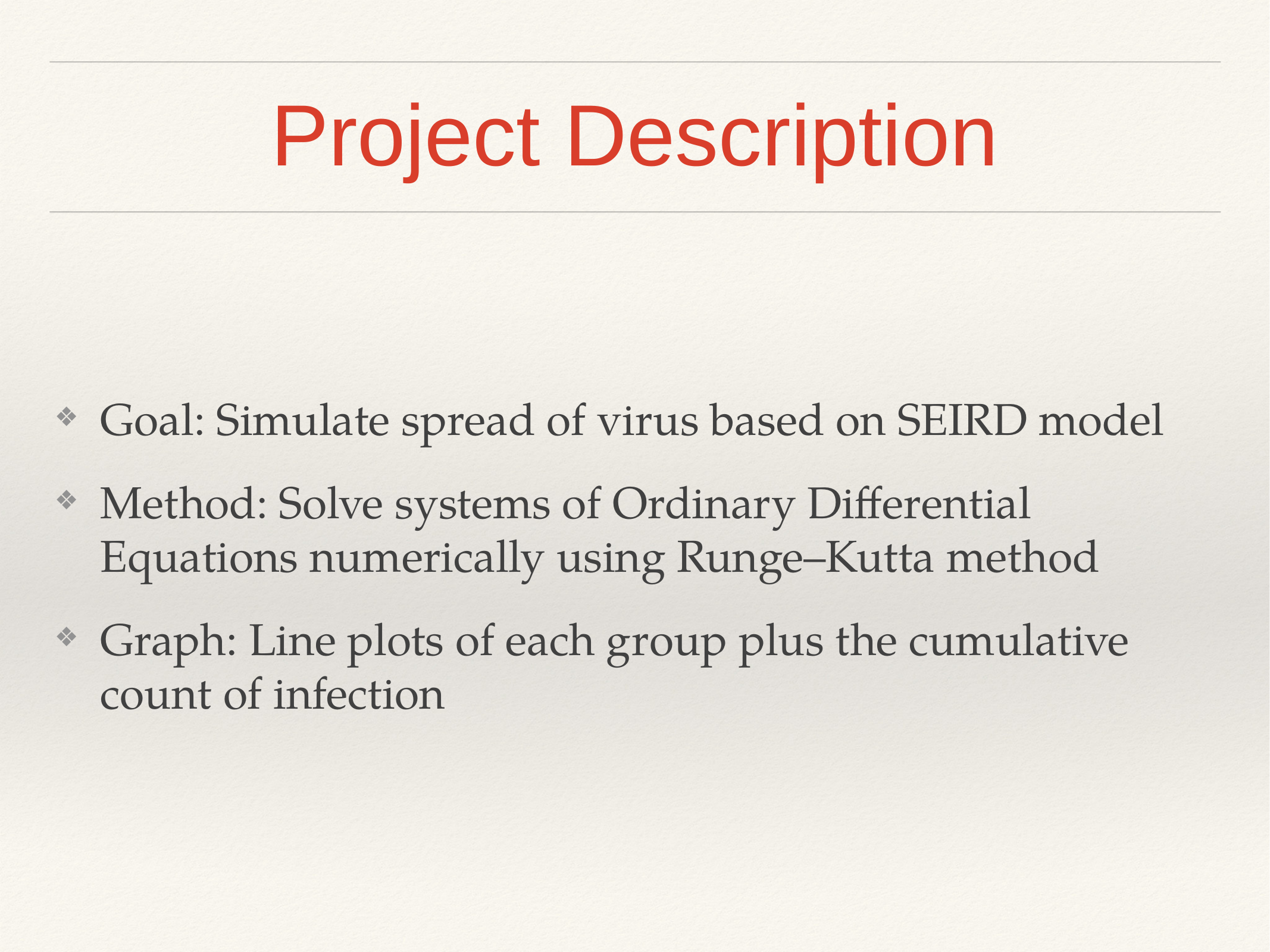

# Project Description
Goal: Simulate spread of virus based on SEIRD model
Method: Solve systems of Ordinary Differential Equations numerically using Runge–Kutta method
Graph: Line plots of each group plus the cumulative count of infection